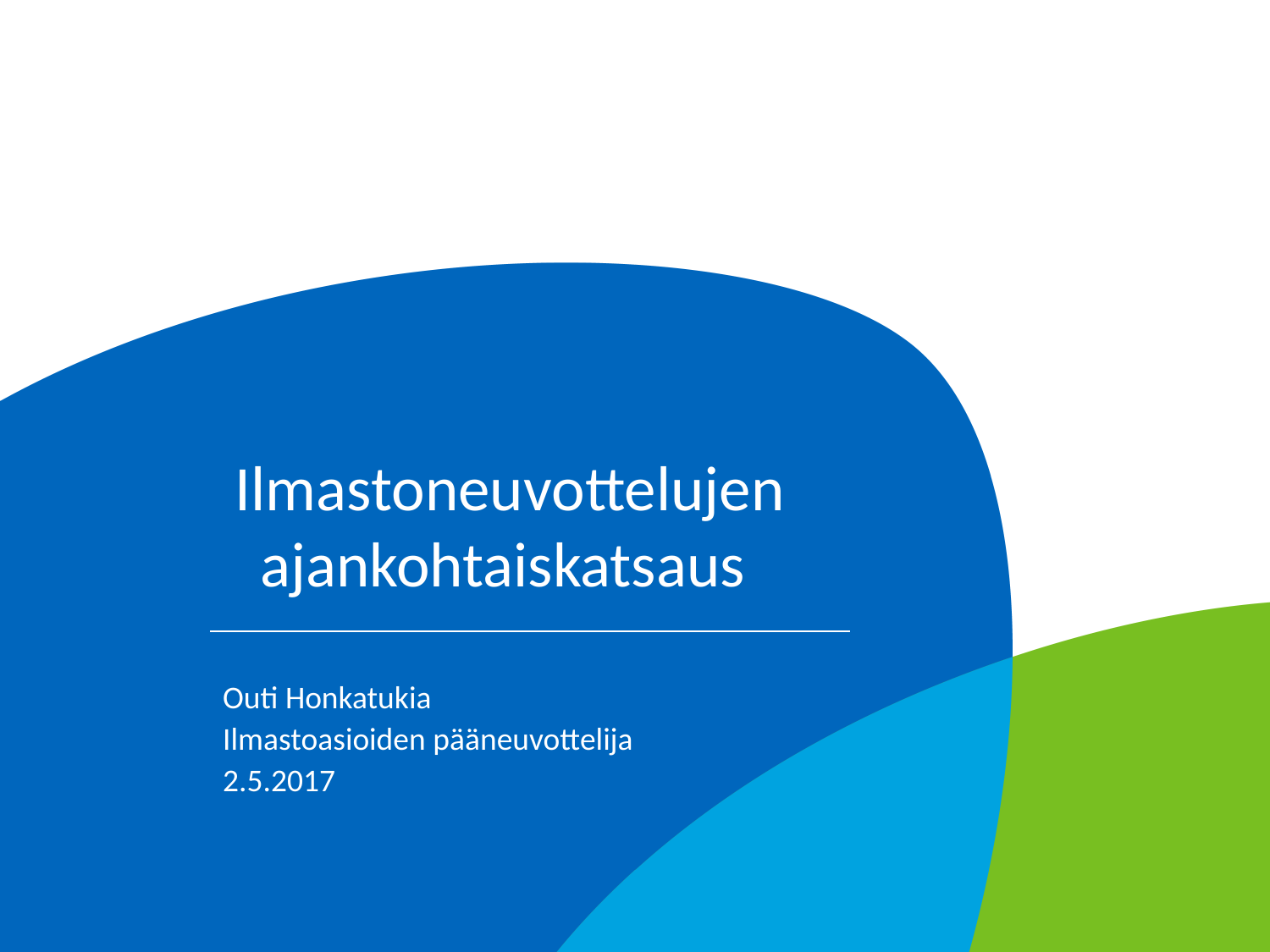

# Ilmastoneuvottelujen ajankohtaiskatsaus
Outi Honkatukia
Ilmastoasioiden pääneuvottelija
2.5.2017